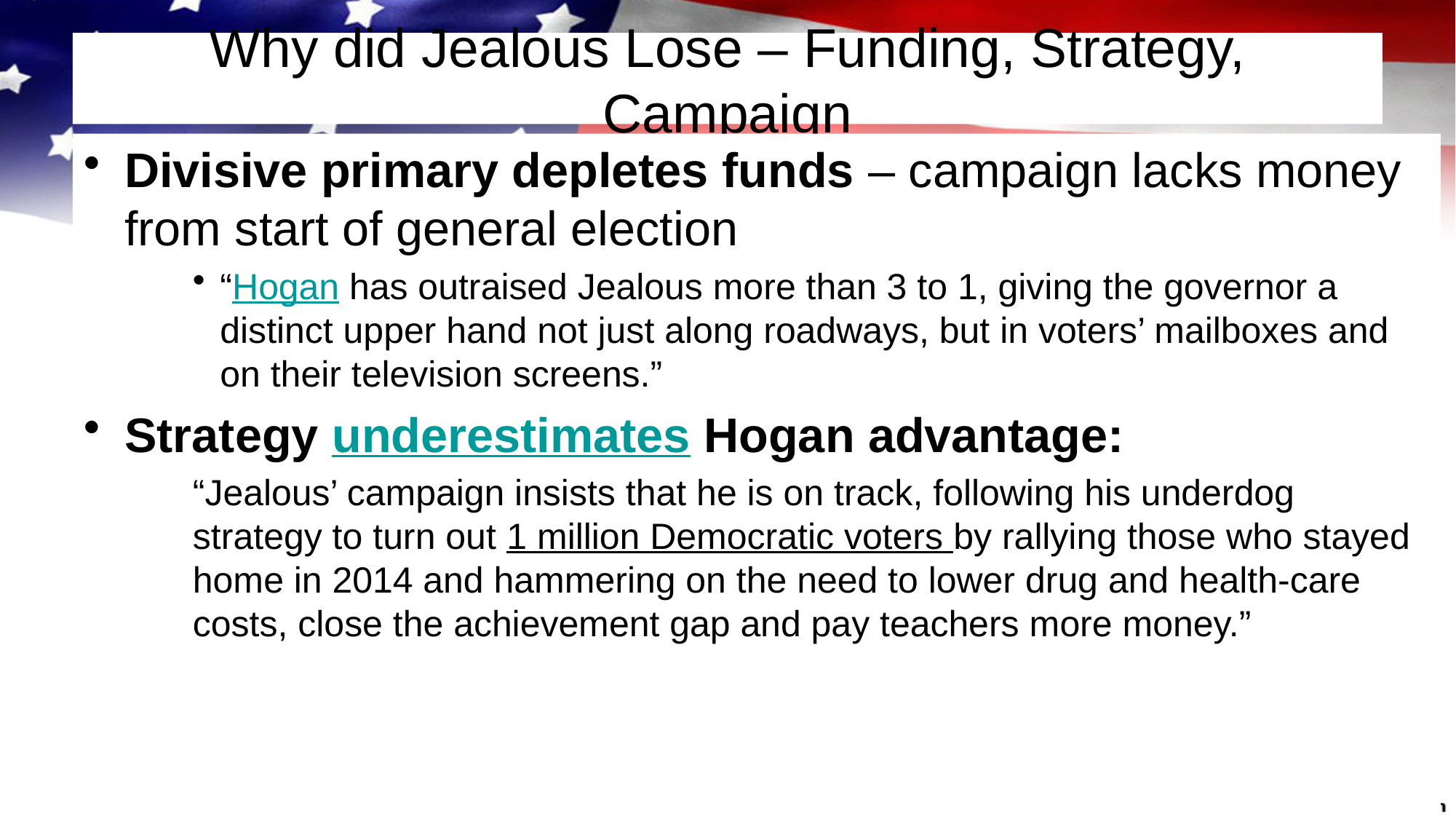

# Why did Jealous Lose – Funding, Strategy, Campaign
Divisive primary depletes funds – campaign lacks money from start of general election
“Hogan has outraised Jealous more than 3 to 1, giving the governor a distinct upper hand not just along roadways, but in voters’ mailboxes and on their television screens.”
Strategy underestimates Hogan advantage:
“Jealous’ campaign insists that he is on track, following his underdog strategy to turn out 1 million Democratic voters by rallying those who stayed home in 2014 and hammering on the need to lower drug and health-care costs, close the achievement gap and pay teachers more money.”